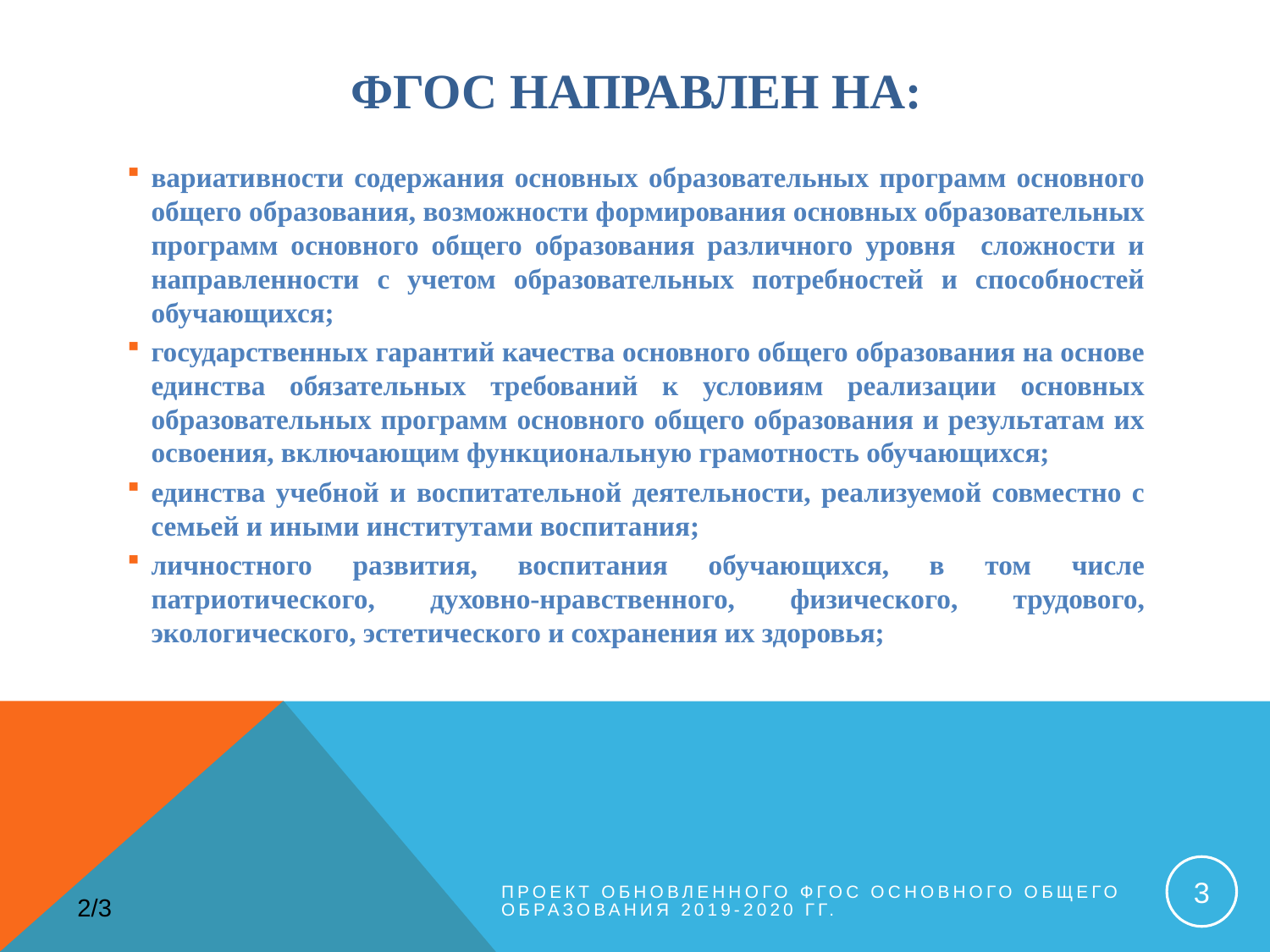

# ФГОС направлен на:
вариативности содержания основных образовательных программ основного общего образования, возможности формирования основных образовательных программ основного общего образования различного уровня  сложности и направленности с учетом образовательных потребностей и способностей обучающихся;
государственных гарантий качества основного общего образования на основе единства обязательных требований к условиям реализации основных образовательных программ основного общего образования и результатам их освоения, включающим функциональную грамотность обучающихся;
единства учебной и воспитательной деятельности, реализуемой совместно с семьей и иными институтами воспитания;
личностного развития, воспитания обучающихся, в том числе патриотического, духовно-нравственного, физического, трудового, экологического, эстетического и сохранения их здоровья;
3
Проект обновленного ФГОС основного общего образования 2019-2020 гг.
2/3